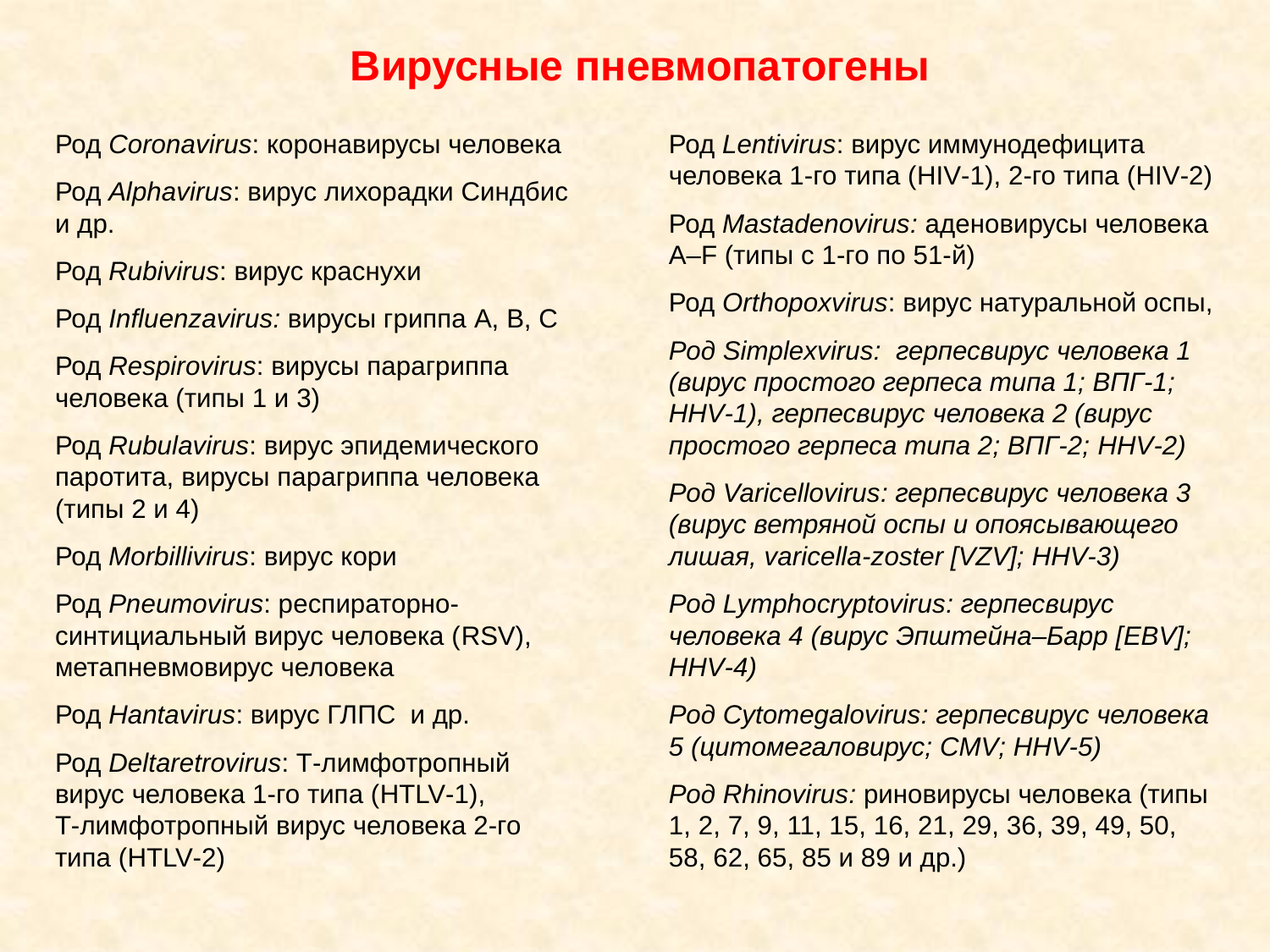

# Вирусные пневмопатогены
Род Coronavirus: коронавирусы человека
Род Alphavirus: вирус лихорадки Синдбис и др.
Род Rubivirus: вирус краснухи
Род Influenzavirus: вирусы гриппа A, B, C
Род Respirovirus: вирусы парагриппа человека (типы 1 и 3)
Род Rubulavirus: вирус эпидемического паротита, вирусы парагриппа человека (типы 2 и 4)
Род Morbillivirus: вирус кори
Род Pneumovirus: респираторно-синтициальный вирус человека (RSV), метапневмовирус человека
Род Hantavirus: вирус ГЛПС  и др.
Род Deltaretrovirus: Т-лимфотропный вирус человека 1-го типа (HTLV-1),
Т-лимфотропный вирус человека 2-го типа (HTLV-2)
Род Lentivirus: вирус иммунодефицита человека 1-го типа (HIV-1), 2-го типа (HIV-2)
Род Mastadenovirus: аденовирусы человека A–F (типы с 1-го по 51-й)
Род Orthopoxvirus: вирус натуральной оспы,
Род Simplexvirus:  герпесвирус человека 1 (вирус простого герпеса типа 1; ВПГ-1; HHV-1), герпесвирус человека 2 (вирус простого герпеса типа 2; ВПГ-2; HHV-2)
Род Varicellovirus: герпесвирус человека 3 (вирус ветряной оспы и опоясывающего лишая, varicella-zoster [VZV]; HHV-3)
Род Lymphocryptovirus: герпесвирус человека 4 (вирус Эпштейна–Барр [EBV]; HHV-4)
Род Cytomegalovirus: герпесвирус человека 5 (цитомегаловирус; CMV; HHV-5)
Род Rhinovirus: риновирусы человека (типы 1, 2, 7, 9, 11, 15, 16, 21, 29, 36, 39, 49, 50, 58, 62, 65, 85 и 89 и др.)